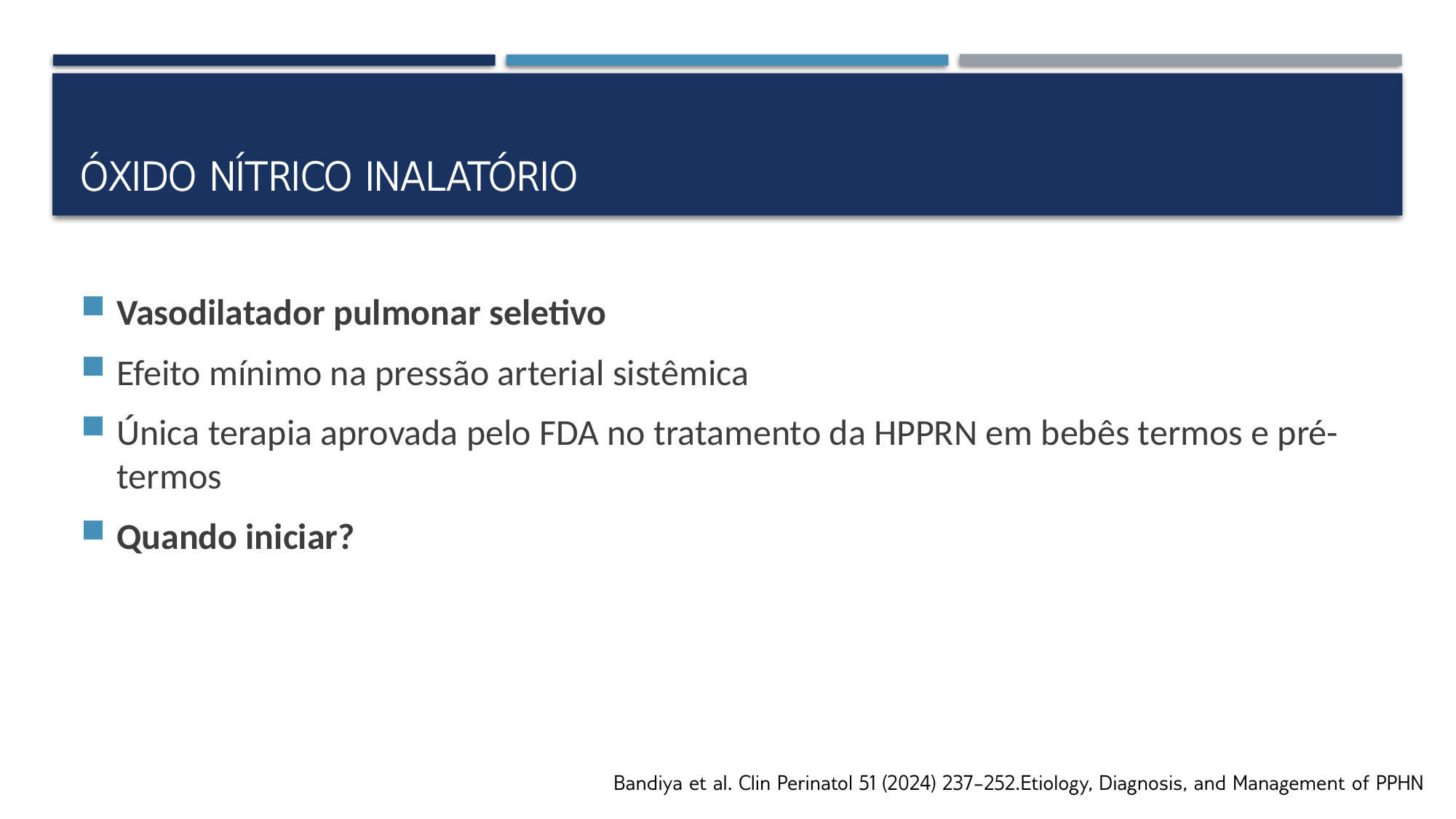

# Óxido nítrico inalatório
Vasodilatador pulmonar seletivo
Efeito mínimo na pressão arterial sistêmica
Única terapia aprovada pelo FDA no tratamento da HPPRN em bebês termos e pré-termos
Quando iniciar?

               Bandiya et al. Clin Perinatol 51 (2024) 237–252.Etiology, Diagnosis, and Management of PPHN